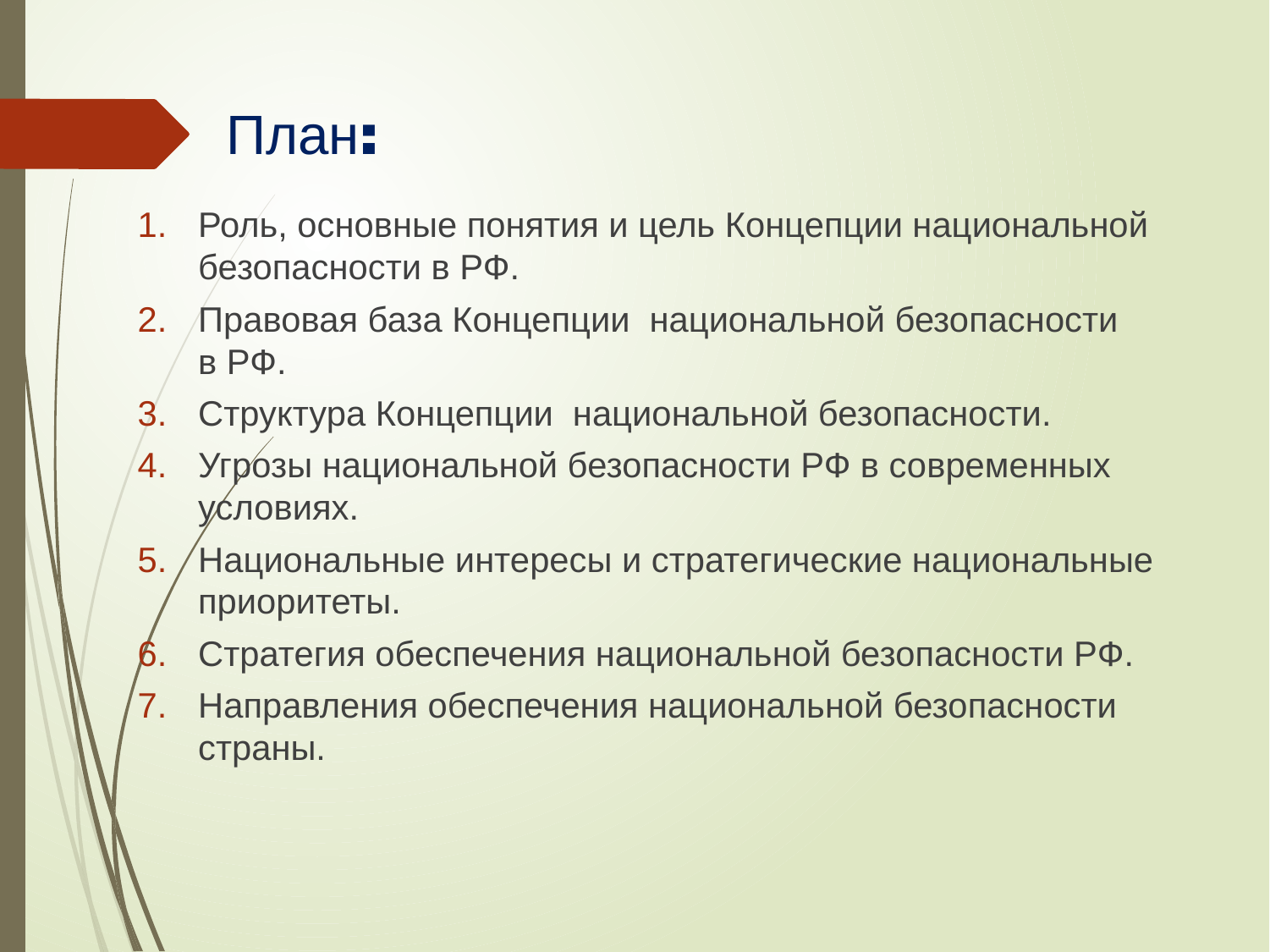

# План:
Роль, основные понятия и цель Концепции национальной безопасности в РФ.
Правовая база Концепции  национальной безопасности
в РФ.
Структура Концепции  национальной безопасности.
Угрозы национальной безопасности РФ в современных условиях.
Национальные интересы и стратегические национальные приоритеты.
Стратегия обеспечения национальной безопасности РФ.
Направления обеспечения национальной безопасности страны.